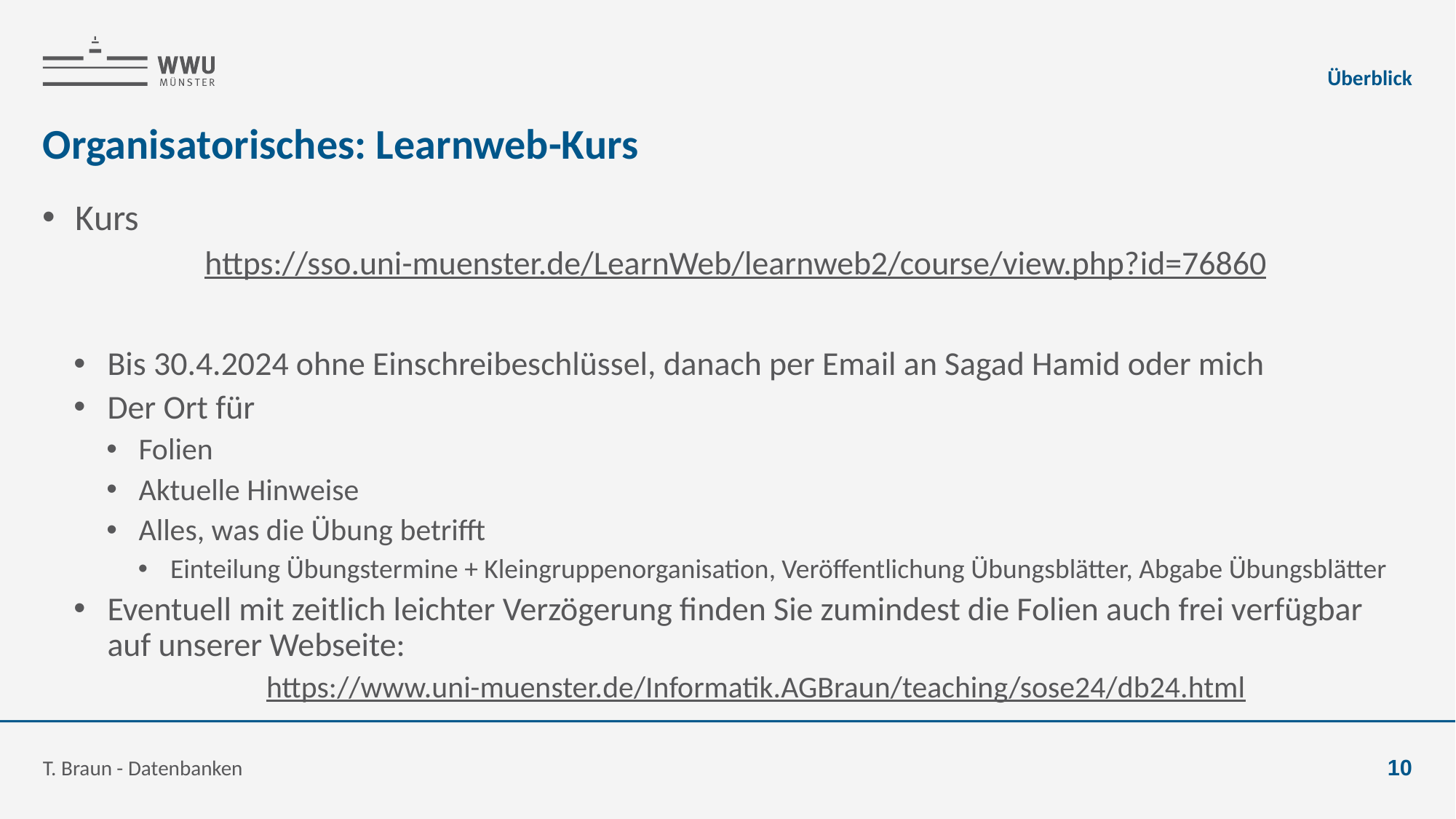

Überblick
# Organisatorisches: Learnweb-Kurs
Kurs
https://sso.uni-muenster.de/LearnWeb/learnweb2/course/view.php?id=76860

Bis 30.4.2024 ohne Einschreibeschlüssel, danach per Email an Sagad Hamid oder mich
Der Ort für
Folien
Aktuelle Hinweise
Alles, was die Übung betrifft
Einteilung Übungstermine + Kleingruppenorganisation, Veröffentlichung Übungsblätter, Abgabe Übungsblätter
Eventuell mit zeitlich leichter Verzögerung finden Sie zumindest die Folien auch frei verfügbar auf unserer Webseite:
https://www.uni-muenster.de/Informatik.AGBraun/teaching/sose24/db24.html
T. Braun - Datenbanken
10